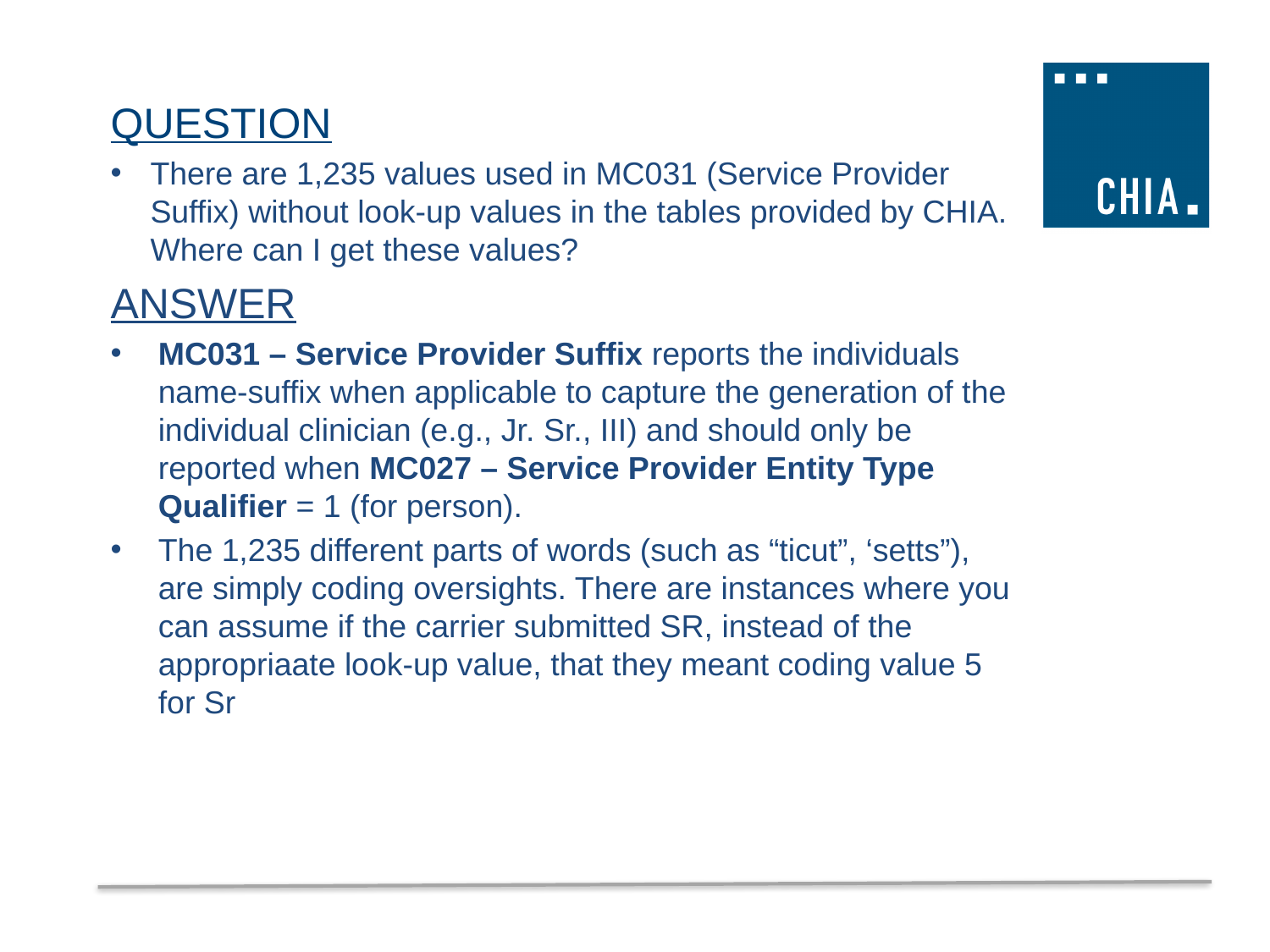

QUESTION
There are 1,235 values used in MC031 (Service Provider Suffix) without look-up values in the tables provided by CHIA.  Where can I get these values?
ANSWER
MC031 – Service Provider Suffix reports the individuals name-suffix when applicable to capture the generation of the individual clinician (e.g., Jr. Sr., III) and should only be reported when MC027 – Service Provider Entity Type Qualifier = 1 (for person).
The 1,235 different parts of words (such as “ticut”, ‘setts”), are simply coding oversights. There are instances where you can assume if the carrier submitted SR, instead of the appropriaate look-up value, that they meant coding value 5 for Sr